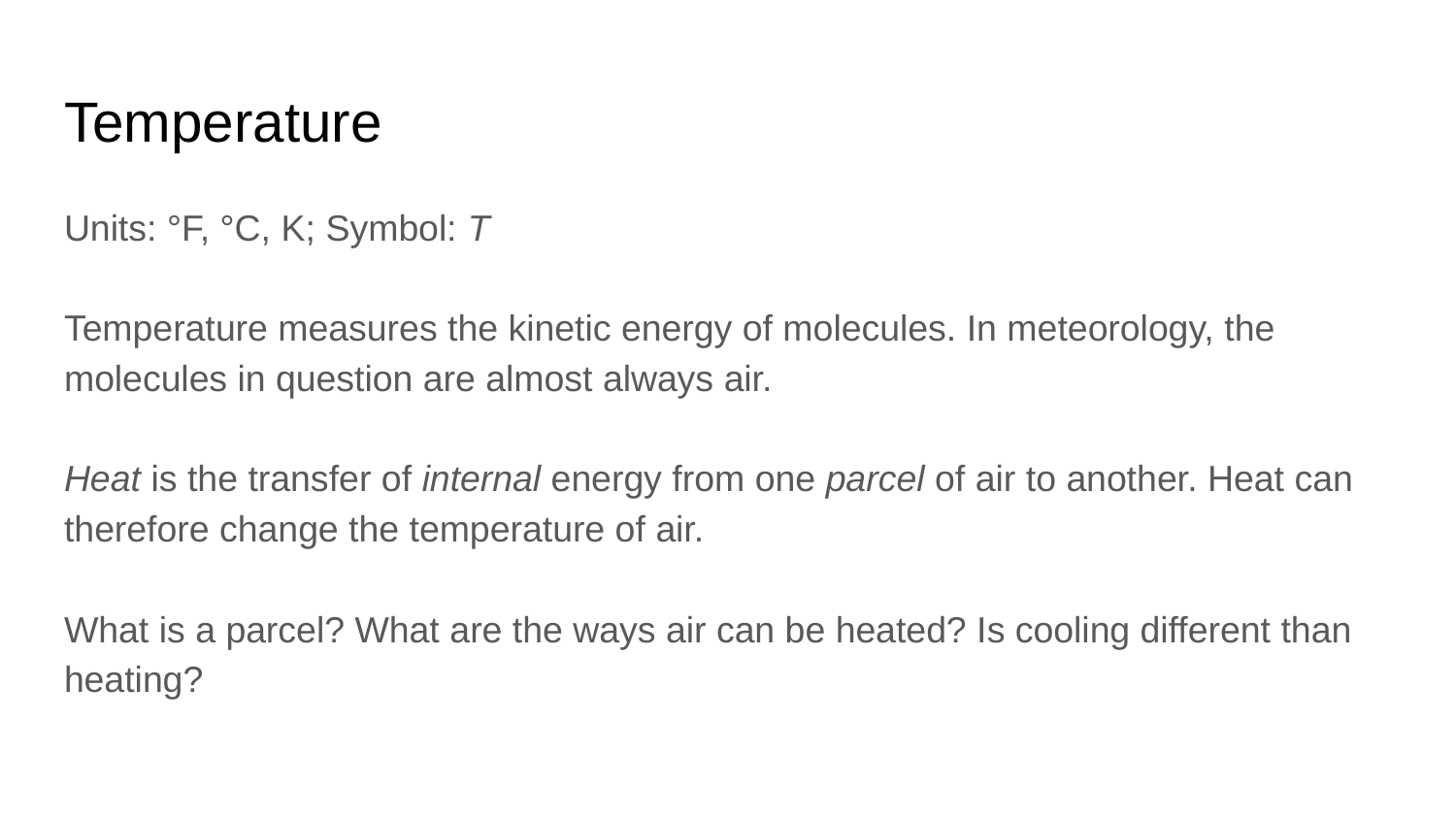

# Temperature
Units: °F, °C, K; Symbol: T

Temperature measures the kinetic energy of molecules. In meteorology, the molecules in question are almost always air.

Heat is the transfer of internal energy from one parcel of air to another. Heat can therefore change the temperature of air.

What is a parcel? What are the ways air can be heated? Is cooling different than heating?